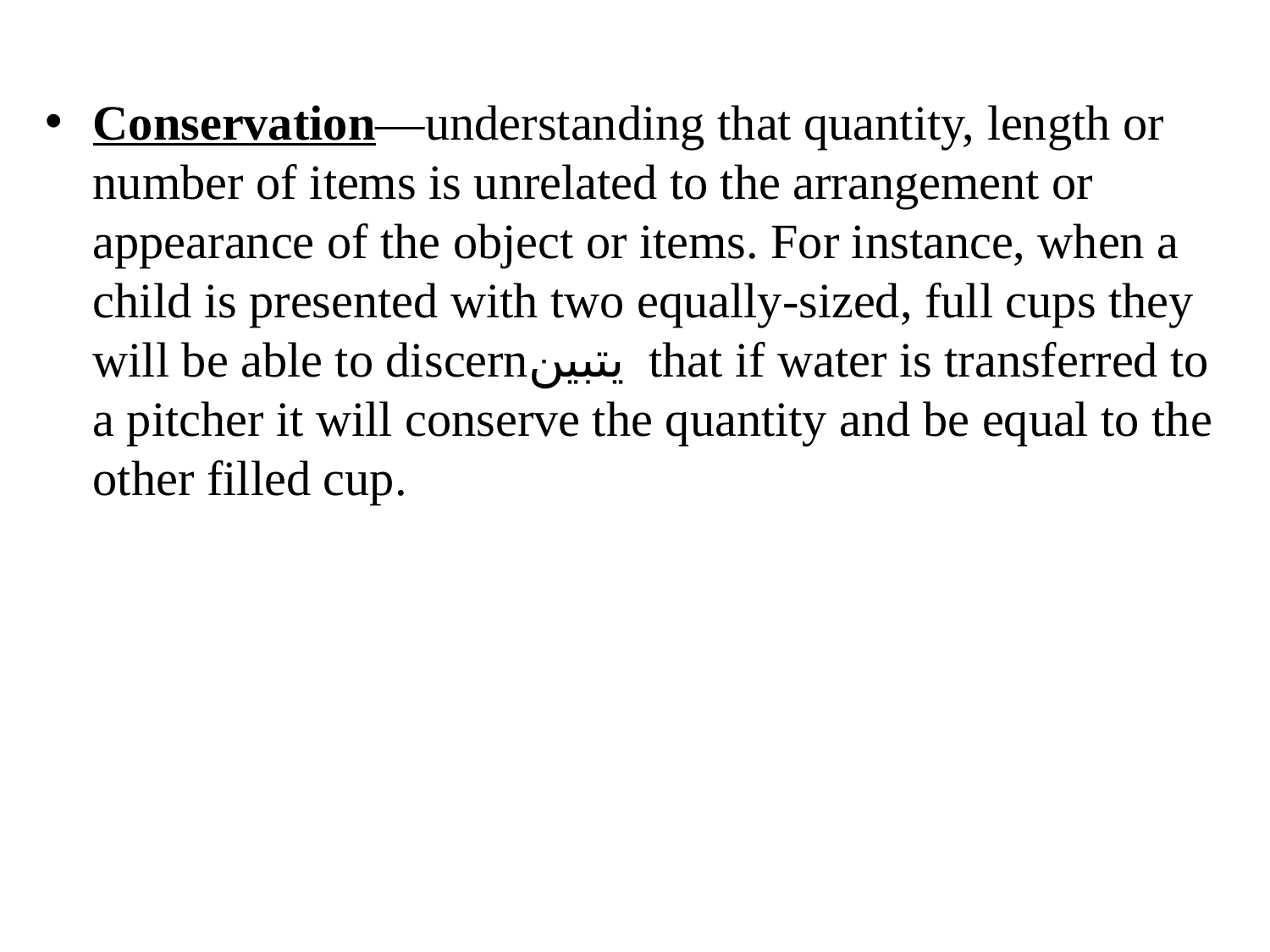

Conservation—understanding that quantity, length or number of items is unrelated to the arrangement or appearance of the object or items. For instance, when a child is presented with two equally-sized, full cups they will be able to discernيتبين  that if water is transferred to a pitcher it will conserve the quantity and be equal to the other filled cup.